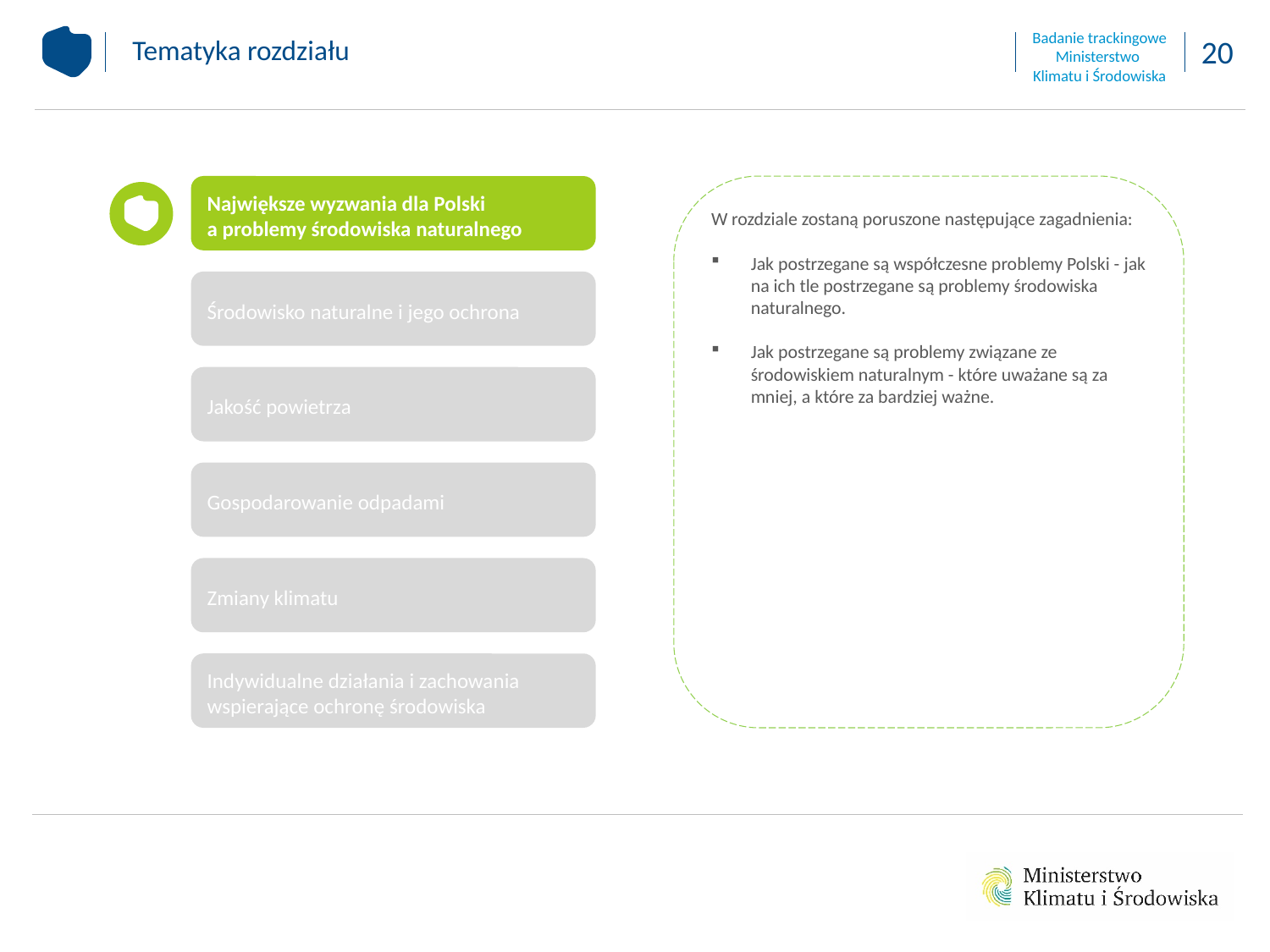

Tematyka rozdziału

Największe wyzwania dla Polski
a problemy środowiska naturalnego
W rozdziale zostaną poruszone następujące zagadnienia:

Jak postrzegane są współczesne problemy Polski - jak na ich tle postrzegane są problemy środowiska naturalnego.

Jak postrzegane są problemy związane ze środowiskiem naturalnym - które uważane są za mniej, a które za bardziej ważne.

Środowisko naturalne i jego ochrona
Jakość powietrza
Gospodarowanie odpadami
Zmiany klimatu
Indywidualne działania i zachowania wspierające ochronę środowiska